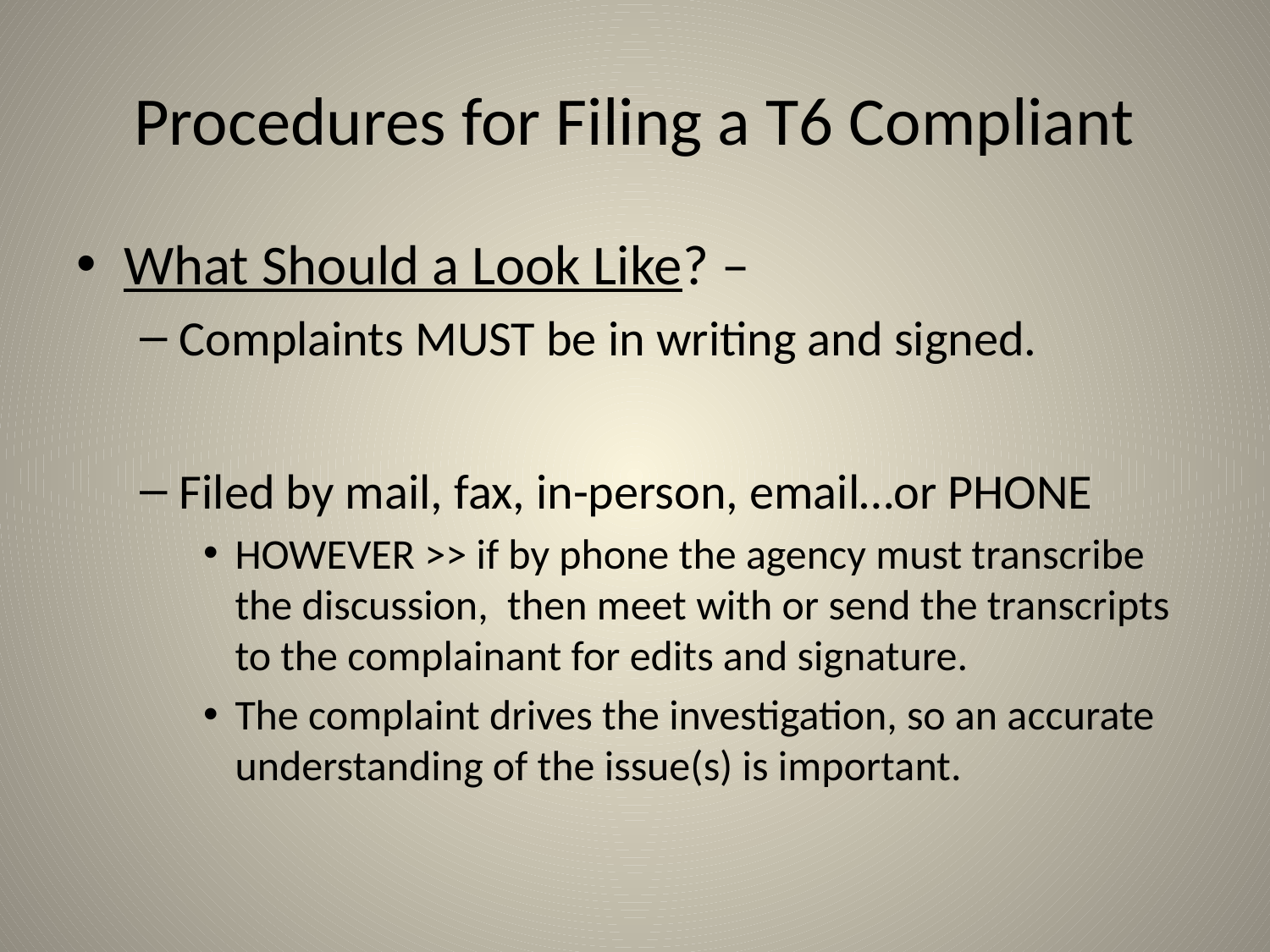

# Procedures for Filing a T6 Compliant
What Should a Look Like? –
Complaints MUST be in writing and signed.

Filed by mail, fax, in-person, email…or PHONE
HOWEVER >> if by phone the agency must transcribe the discussion,  then meet with or send the transcripts to the complainant for edits and signature.
The complaint drives the investigation, so an accurate understanding of the issue(s) is important.